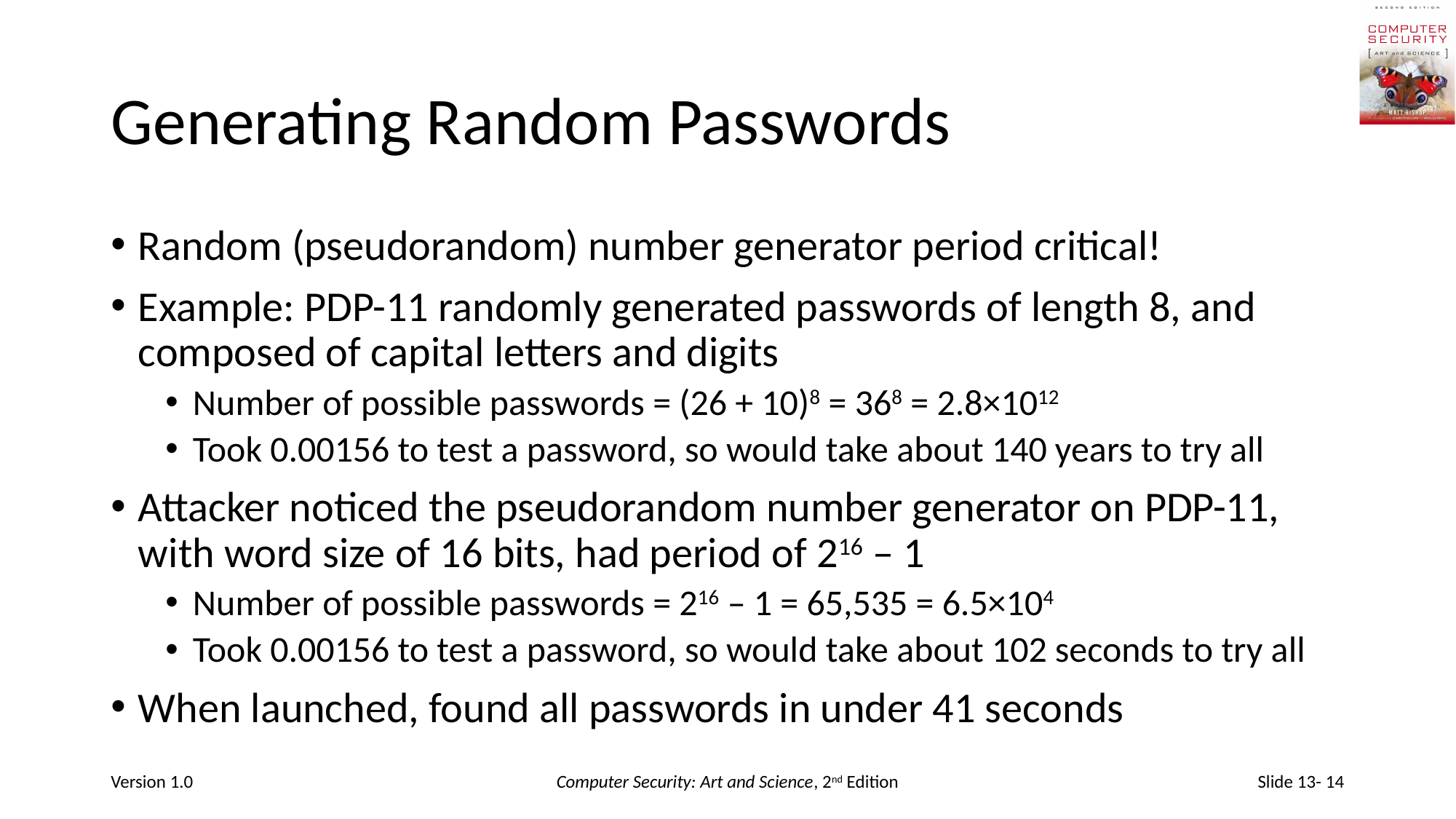

# Generating Random Passwords
Random (pseudorandom) number generator period critical!
Example: PDP-11 randomly generated passwords of length 8, and composed of capital letters and digits
Number of possible passwords = (26 + 10)8 = 368 = 2.8×1012
Took 0.00156 to test a password, so would take about 140 years to try all
Attacker noticed the pseudorandom number generator on PDP-11, with word size of 16 bits, had period of 216 – 1
Number of possible passwords = 216 – 1 = 65,535 = 6.5×104
Took 0.00156 to test a password, so would take about 102 seconds to try all
When launched, found all passwords in under 41 seconds

Version 1.0
Computer Security: Art and Science, 2nd Edition
Slide 13- 14